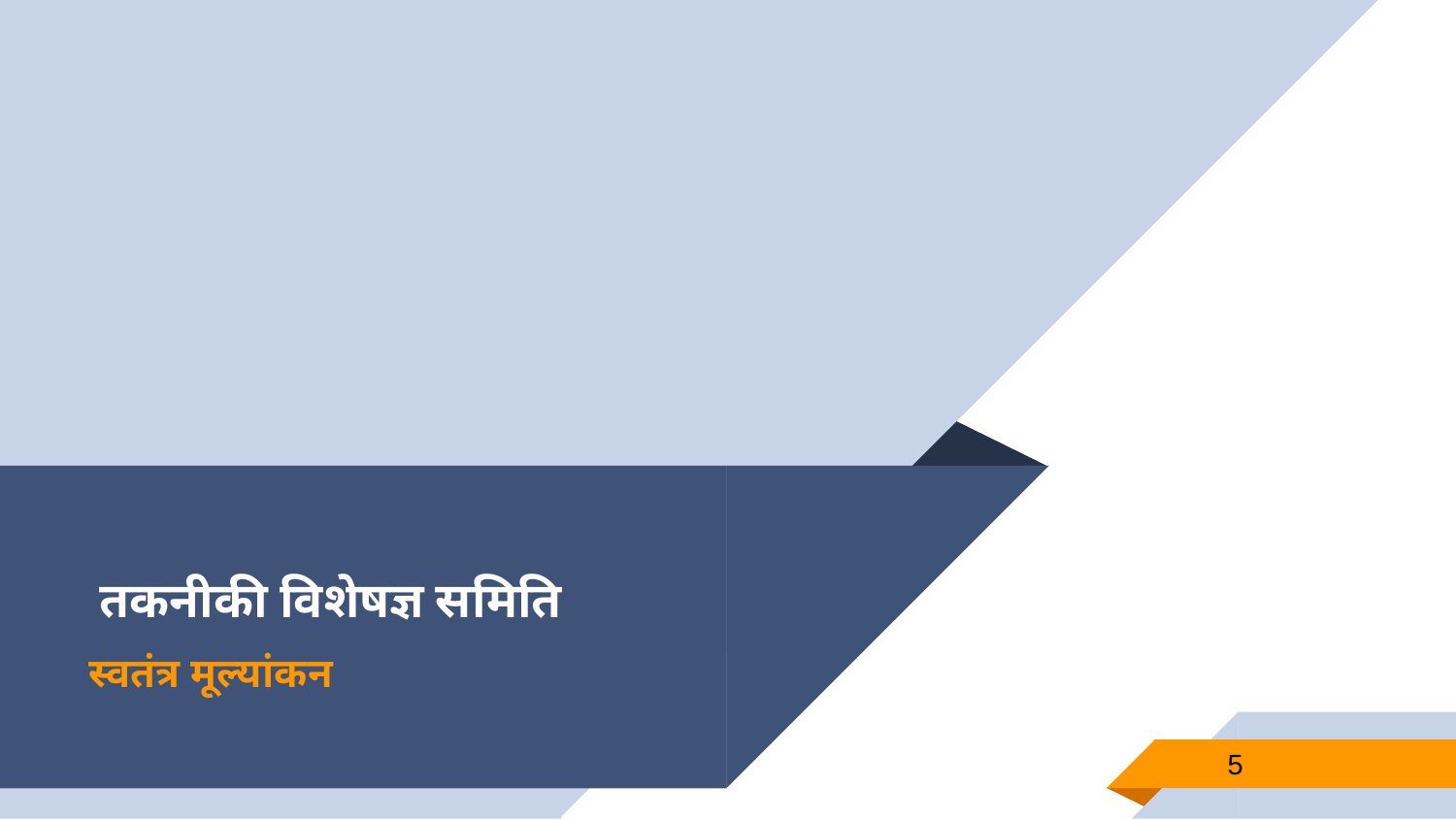

# तकनीकी विशेषज्ञ समिति
स्वतंत्र मूल्यांकन
5